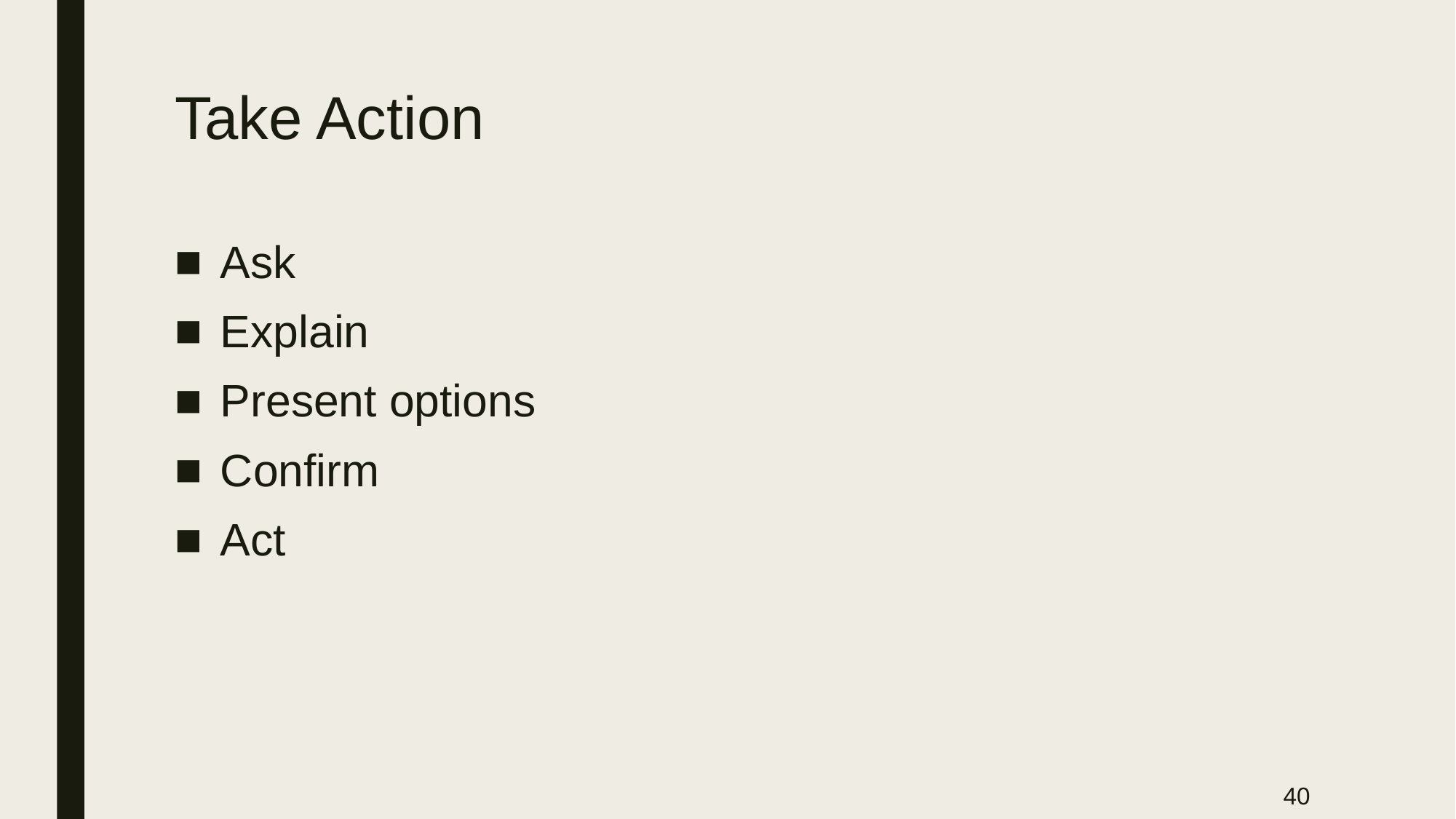

# Take Action
Ask
Explain
Present options
Confirm
Act
40